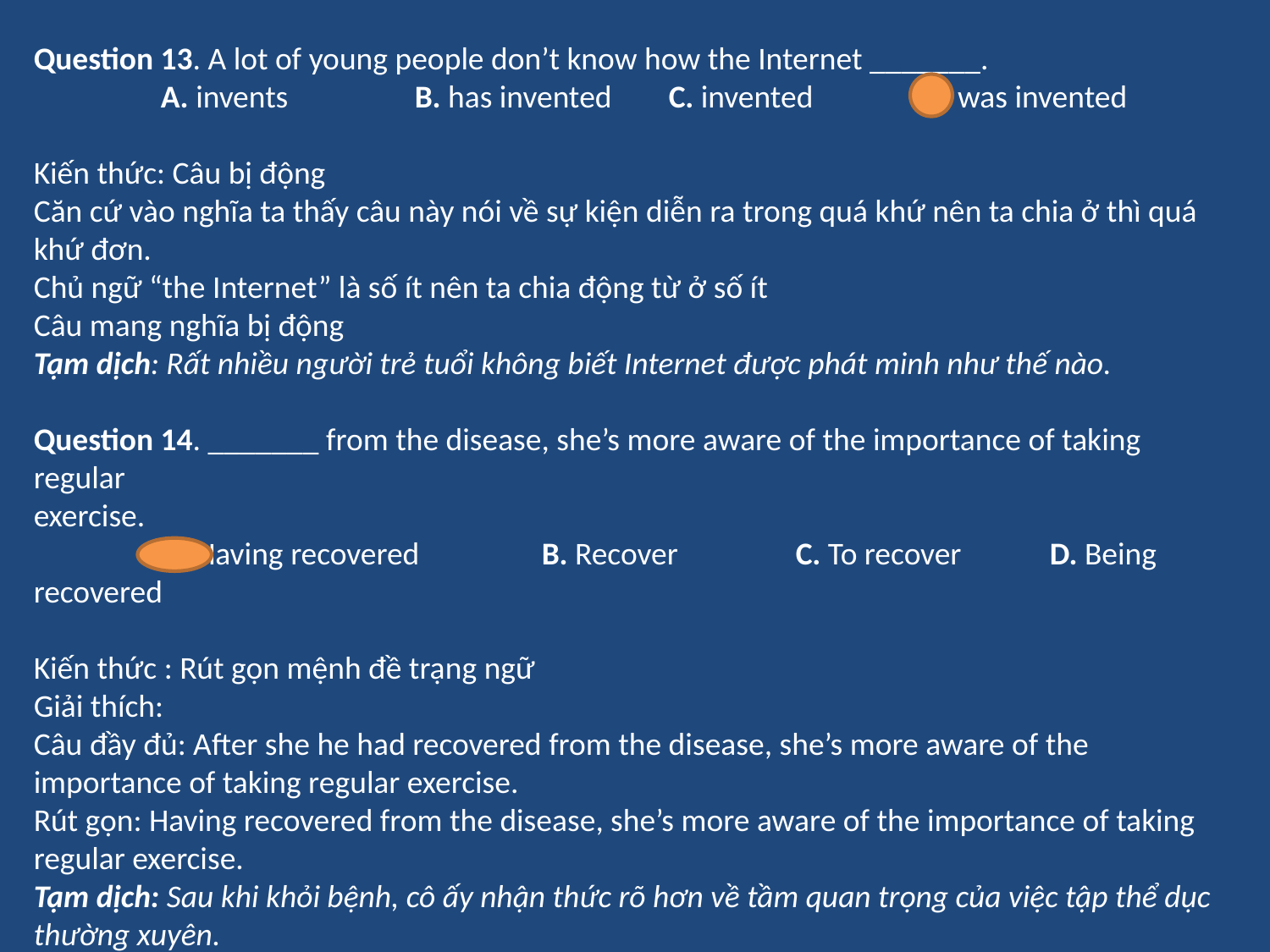

Question 13. A lot of young people don’t know how the Internet _______.
	A. invents	B. has invented	C. invented	D. was invented

Kiến thức: Câu bị động
Căn cứ vào nghĩa ta thấy câu này nói về sự kiện diễn ra trong quá khứ nên ta chia ở thì quá khứ đơn.
Chủ ngữ “the Internet” là số ít nên ta chia động từ ở số ít
Câu mang nghĩa bị động
Tạm dịch: Rất nhiều người trẻ tuổi không biết Internet được phát minh như thế nào.

Question 14. _______ from the disease, she’s more aware of the importance of taking regular
exercise.
	A. Having recovered	B. Recover	C. To recover	D. Being recovered

Kiến thức : Rút gọn mệnh đề trạng ngữ
Giải thích:
Câu đầy đủ: After she he had recovered from the disease, she’s more aware of the importance of taking regular exercise.
Rút gọn: Having recovered from the disease, she’s more aware of the importance of taking regular exercise.
Tạm dịch: Sau khi khỏi bệnh, cô ấy nhận thức rõ hơn về tầm quan trọng của việc tập thể dục thường xuyên.